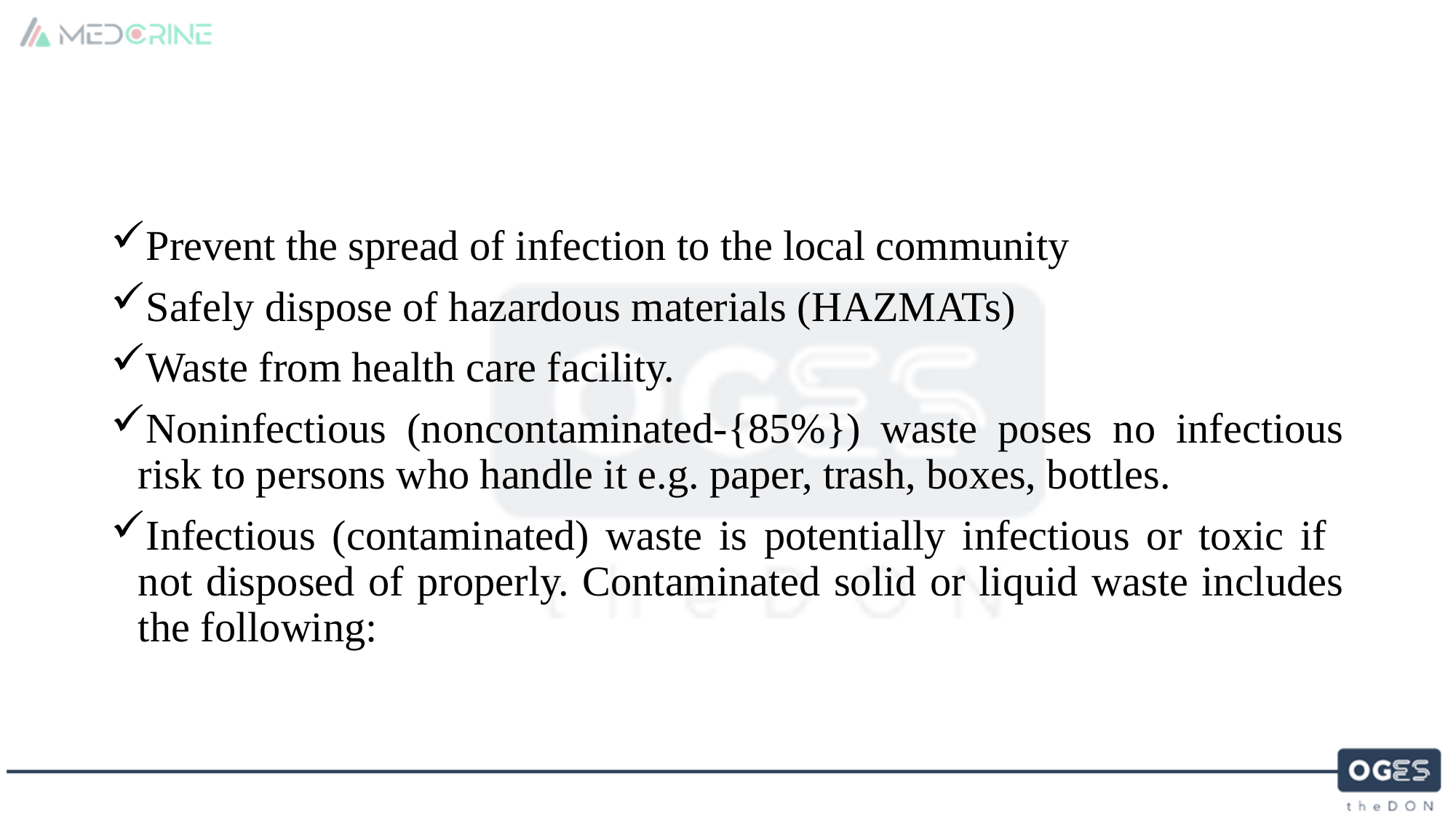

Prevent the spread of infection to the local community
Safely dispose of hazardous materials (HAZMATs)
Waste from health care facility.
Noninfectious (noncontaminated-{85%}) waste poses no infectious risk to persons who handle it e.g. paper, trash, boxes, bottles.
Infectious (contaminated) waste is potentially infectious or toxic if  not disposed of properly. Contaminated solid or liquid waste includes the following: